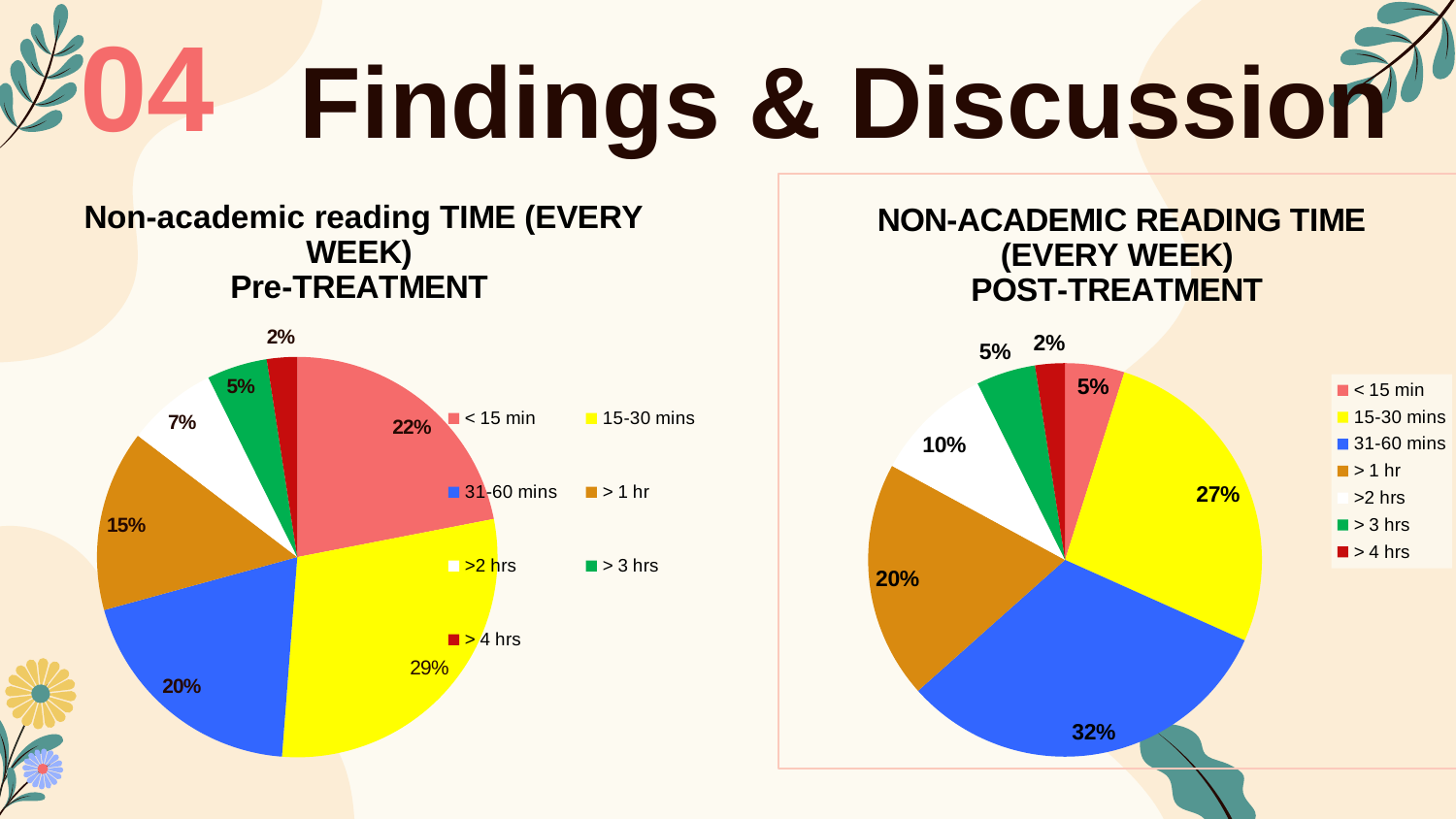

# Findings & Discussion
04

### Chart: Non-academic reading TIME (EVERY WEEK)
Pre-TREATMENT

| Category | Non-academic English reading  | Column1 |
|---|---|---|
| < 15 min | 9.0 | 0.21951219512195122 |
| 15-30 mins | 12.0 | 0.2926829268292683 |
| 31-60 mins | 8.0 | 0.1951219512195122 |
| > 1 hr | 6.0 | 0.14634146341463414 |
| >2 hrs | 3.0 | 0.07317073170731707 |
| > 3 hrs | 2.0 | 0.04878048780487805 |
| > 4 hrs | 1.0 | 0.024390243902439025 |

### Chart: NON-ACADEMIC READING TIME (EVERY WEEK)
POST-TREATMENT

| Category | Non-academic English reading  | Column1 |
|---|---|---|
| < 15 min | 2.0 | 0.04878048780487805 |
| 15-30 mins | 11.0 | 0.2682926829268293 |
| 31-60 mins | 13.0 | 0.3170731707317073 |
| > 1 hr | 8.0 | 0.1951219512195122 |
| >2 hrs | 4.0 | 0.0975609756097561 |
| > 3 hrs | 2.0 | 0.04878048780487805 |
| > 4 hrs | 1.0 | 0.024390243902439025 |